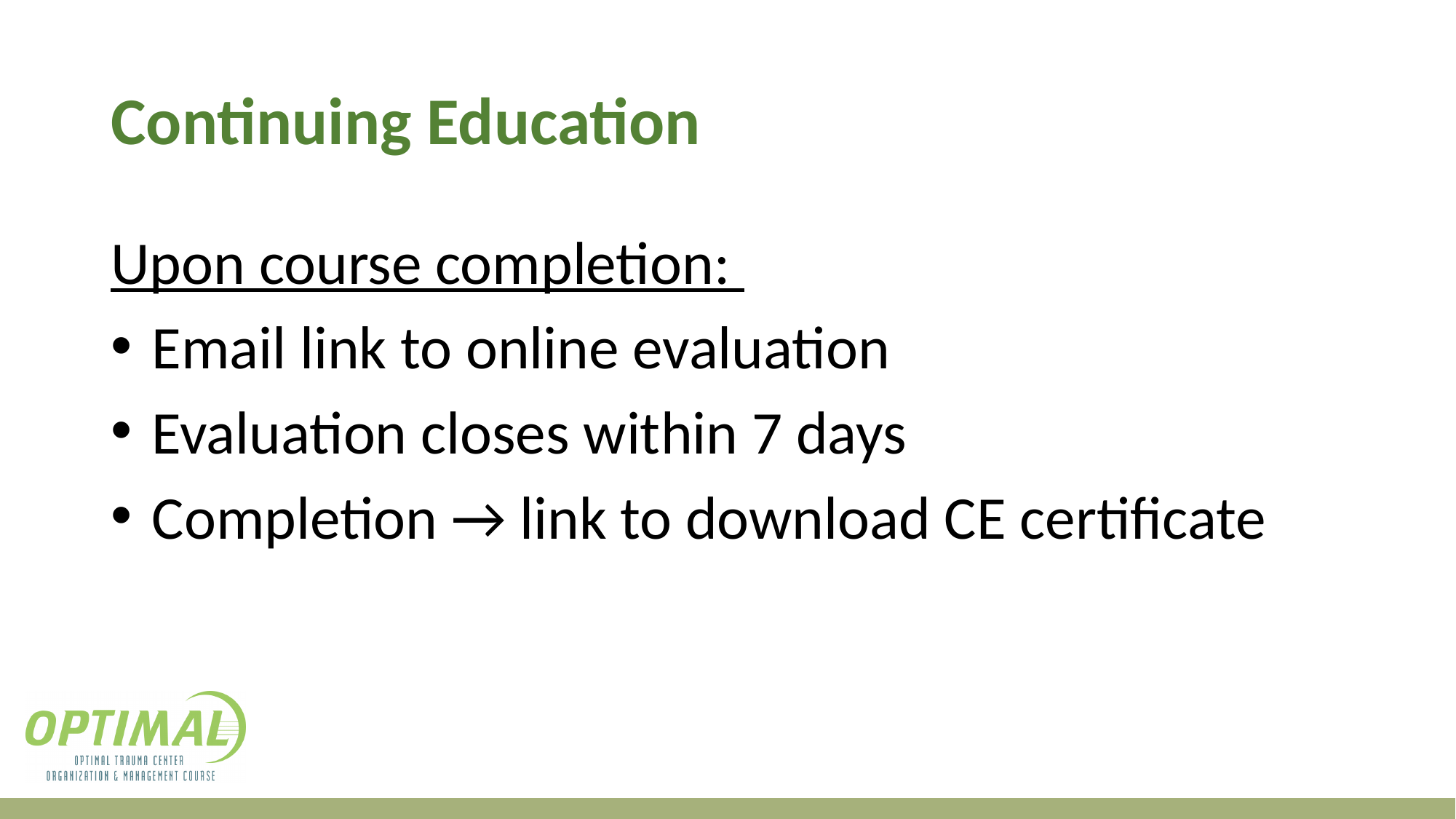

# Continuing Education
Upon course completion:
Email link to online evaluation
Evaluation closes within 7 days
Completion → link to download CE certificate